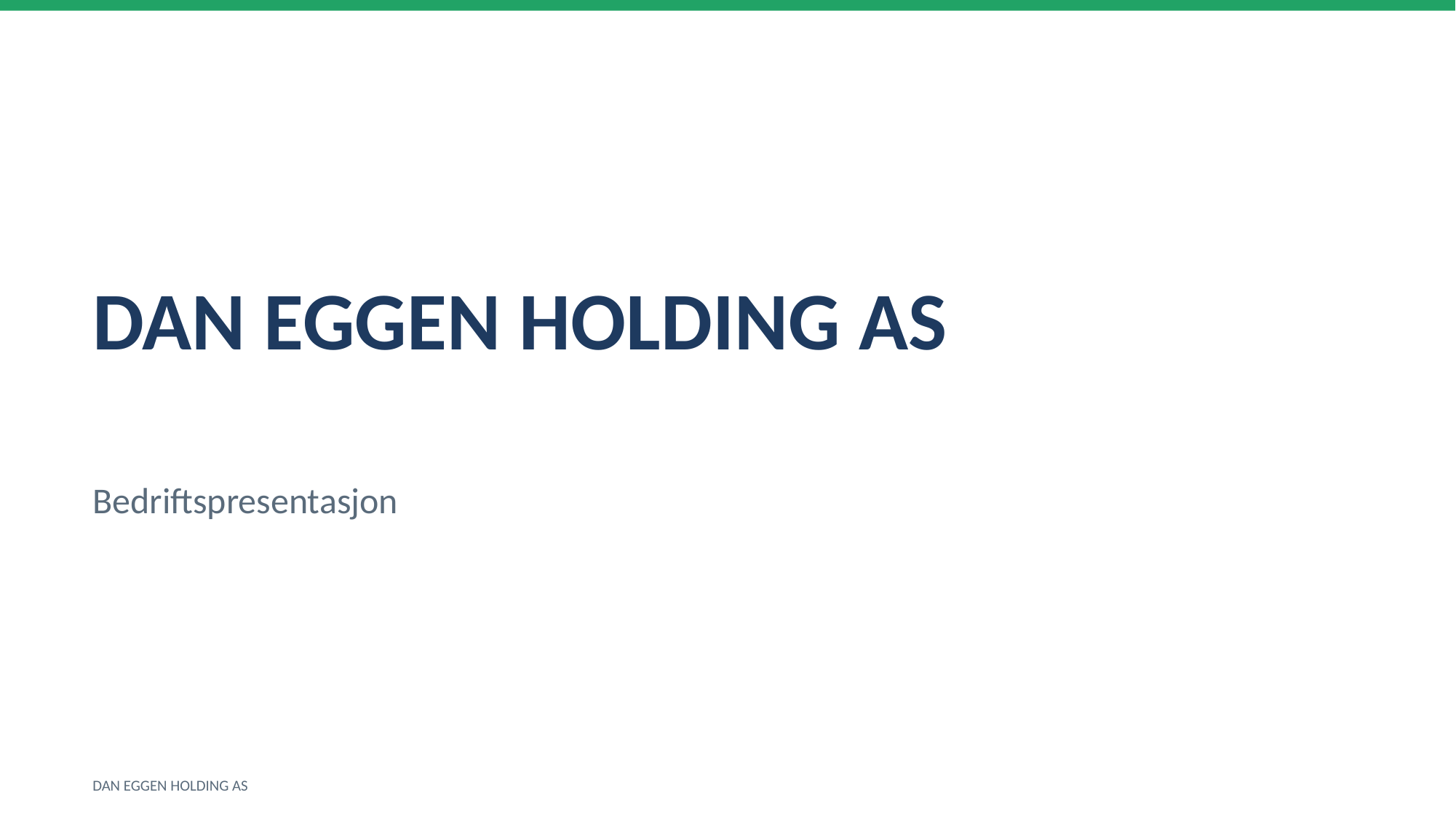

DAN EGGEN HOLDING AS
Bedriftspresentasjon
DAN EGGEN HOLDING AS